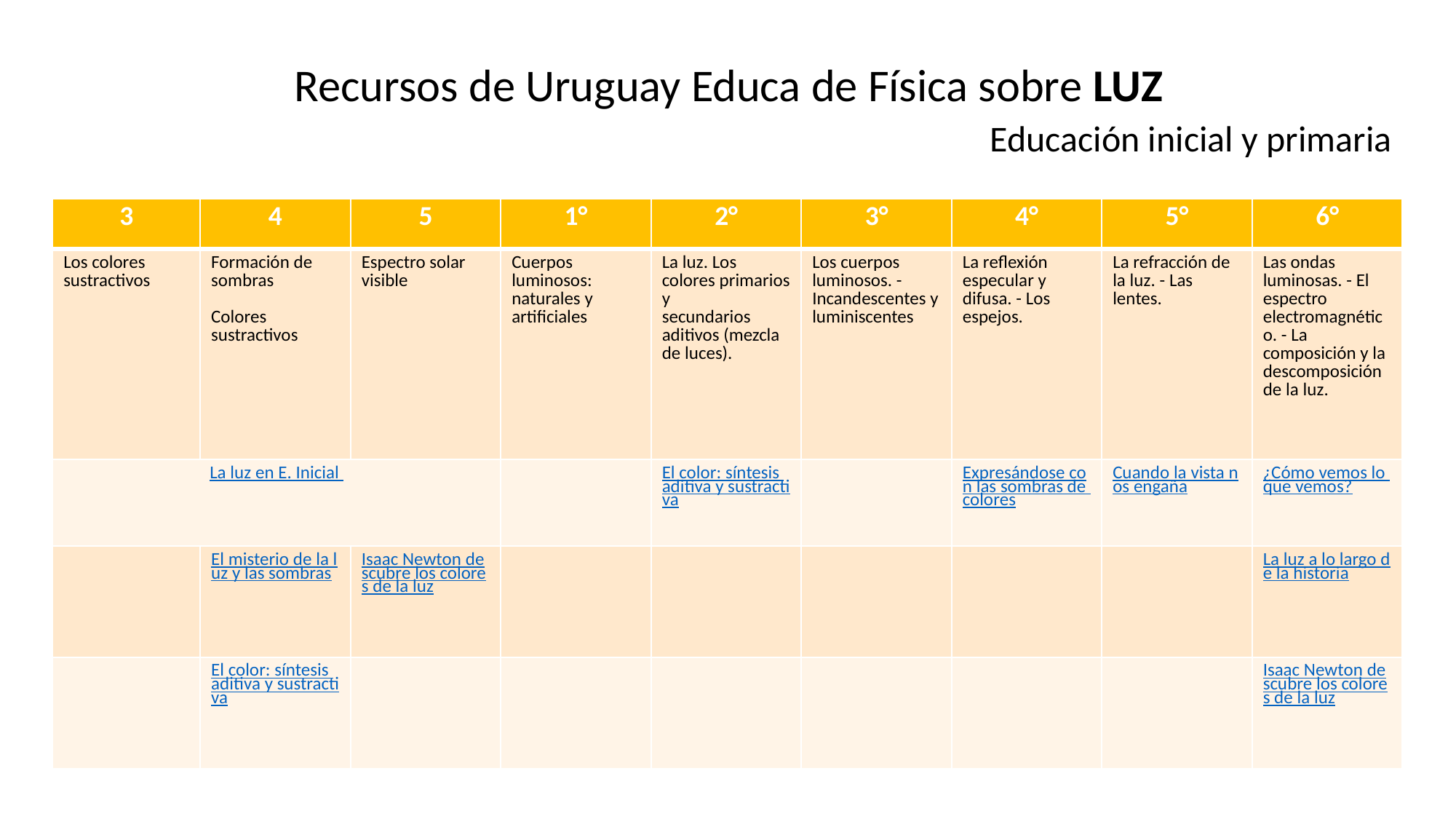

Recursos de Uruguay Educa de Física sobre LUZ
Educación inicial y primaria
| 3 | 4 | 5 | 1° | 2° | 3° | 4° | 5° | 6° |
| --- | --- | --- | --- | --- | --- | --- | --- | --- |
| Los colores sustractivos | Formación de sombras Colores sustractivos | Espectro solar visible | Cuerpos luminosos: naturales y artificiales | La luz. Los colores primarios y secundarios aditivos (mezcla de luces). | Los cuerpos luminosos. - Incandescentes y luminiscentes | La reflexión especular y difusa. - Los espejos. | La refracción de la luz. - Las lentes. | Las ondas luminosas. - El espectro electromagnético. - La composición y la descomposición de la luz. |
| La luz en E. Inicial |  |  |  | El color: síntesis aditiva y sustractiva |  | Expresándose con las sombras de colores | Cuando la vista nos engaña | ¿Cómo vemos lo que vemos? |
|  | El misterio de la luz y las sombras | Isaac Newton descubre los colores de la luz |  |  |  |  |  | La luz a lo largo de la historia |
|  | El color: síntesis aditiva y sustractiva |  |  |  |  |  |  | Isaac Newton descubre los colores de la luz |